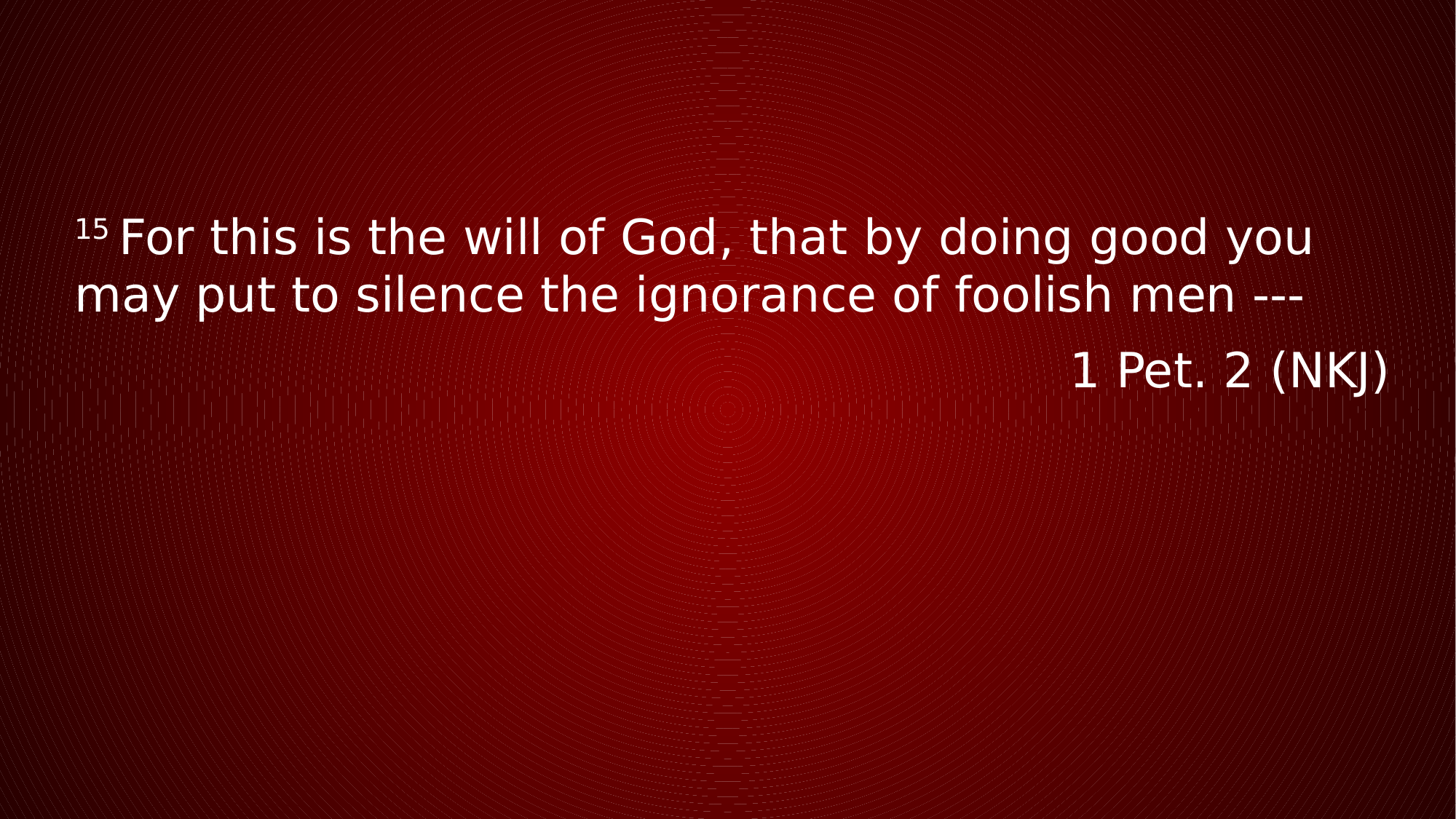

15 For this is the will of God, that by doing good you may put to silence the ignorance of foolish men ---
1 Pet. 2 (NKJ)